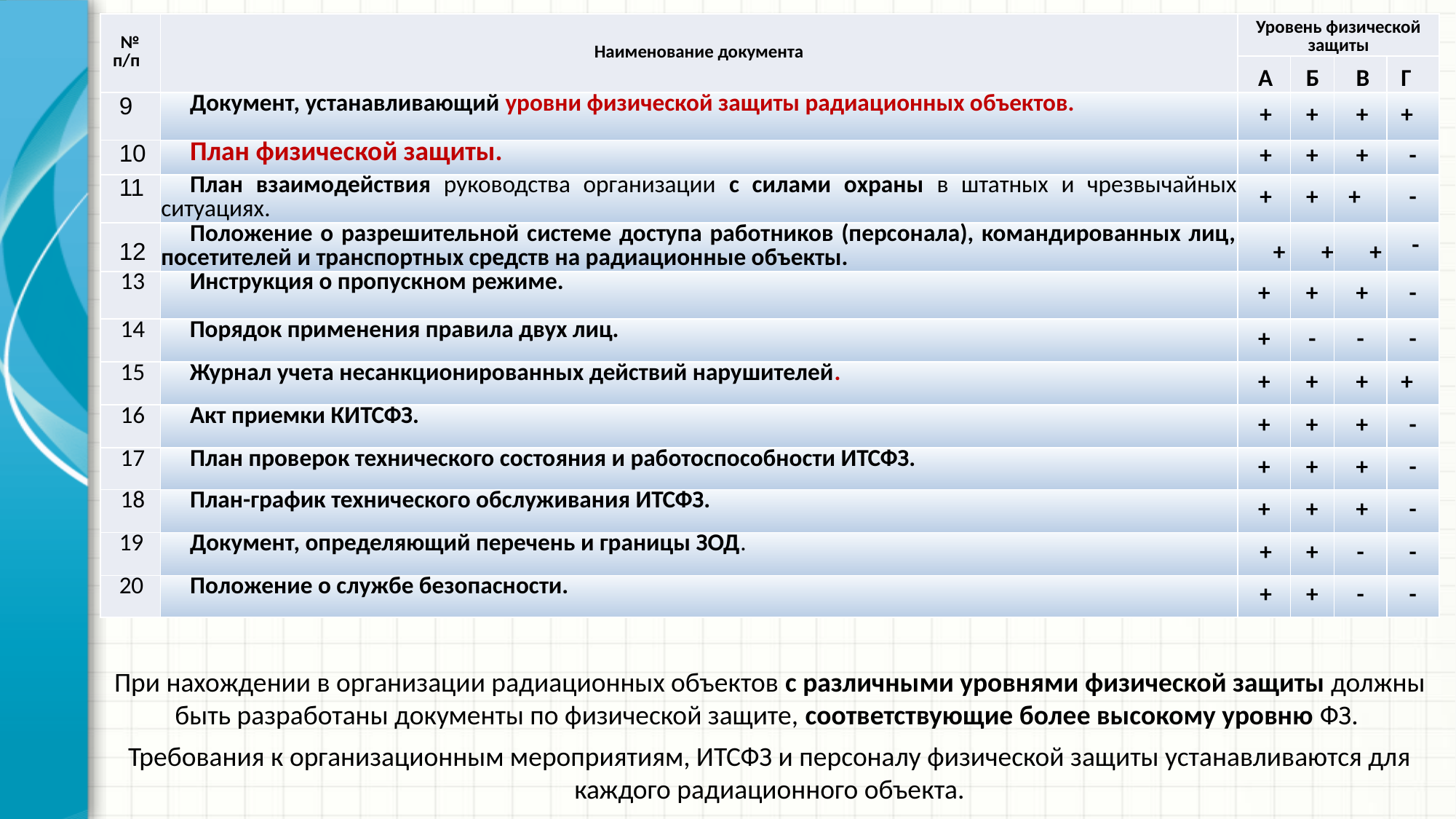

| № п/п | Наименование документа | Уровень физической защиты |  |  |  |
| --- | --- | --- | --- | --- | --- |
|  |  | А | Б | В | Г |
| 9 | Документ, устанавливающий уровни физической защиты радиационных объектов. | + | + | + | + |
| 10 | План физической защиты. | + | + | + | - |
| 11 | План взаимодействия руководства организации с силами охраны в штатных и чрезвычайных ситуациях. | + | + | + | - |
| 12 | Положение о разрешительной системе доступа работников (персонала), командированных лиц, посетителей и транспортных средств на радиационные объекты. | + | + | + | - |
| 13 | Инструкция о пропускном режиме. | + | + | + | - |
| 14 | Порядок применения правила двух лиц. | + | - | - | - |
| 15 | Журнал учета несанкционированных действий нарушителей. | + | + | + | + |
| 16 | Акт приемки КИТСФЗ. | + | + | + | - |
| 17 | План проверок технического состояния и работоспособности ИТСФЗ. | + | + | + | - |
| 18 | План-график технического обслуживания ИТСФЗ. | + | + | + | - |
| 19 | Документ, определяющий перечень и границы ЗОД. | + | + | - | - |
| 20 | Положение о службе безопасности. | + | + | - | - |
При нахождении в организации радиационных объектов с различными уровнями физической защиты должны быть разработаны документы по физической защите, соответствующие более высокому уровню ФЗ.
Требования к организационным мероприятиям, ИТСФЗ и персоналу физической защиты устанавливаются для каждого радиационного объекта.